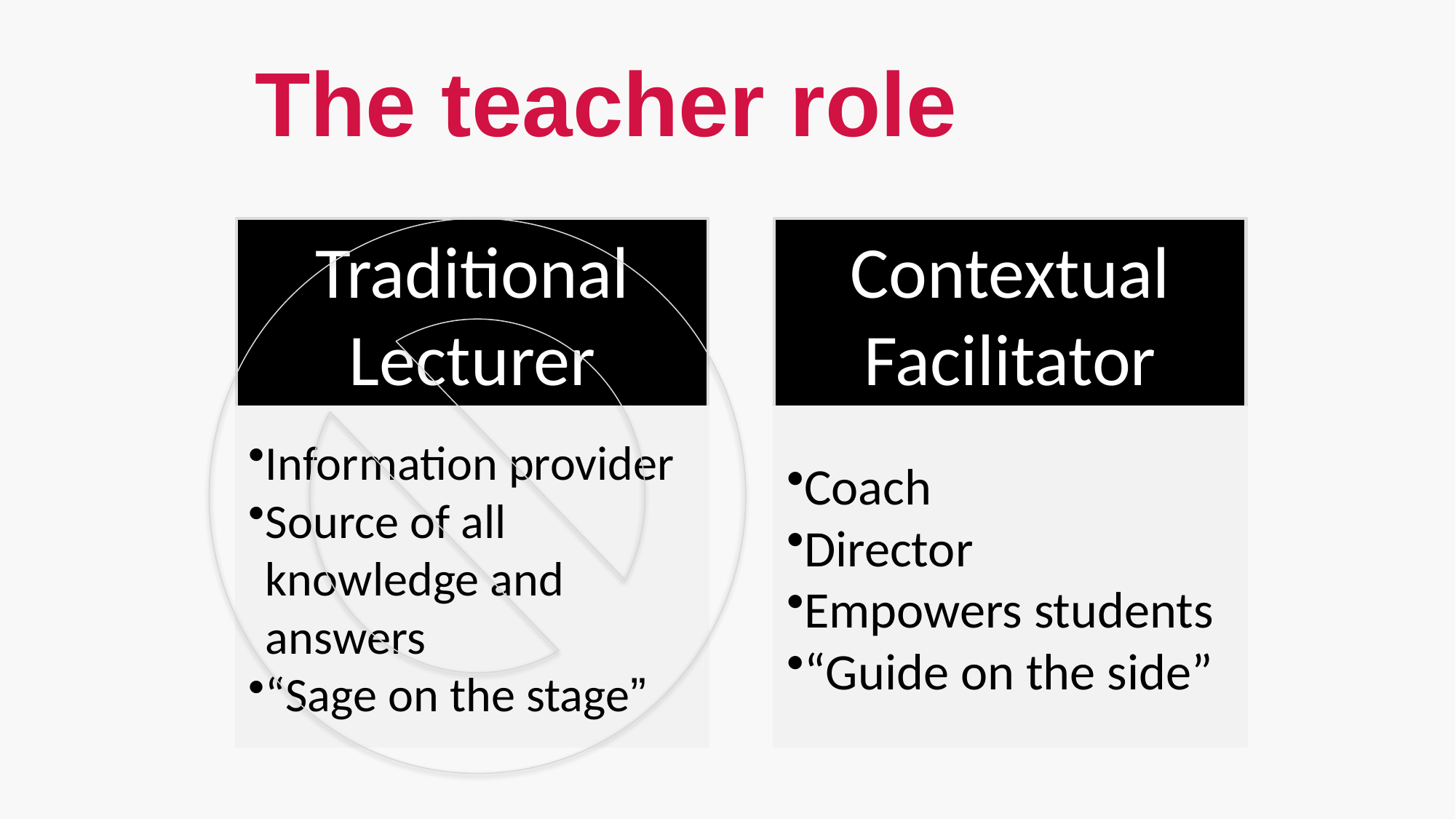

# The teacher role

Traditional Lecturer
Contextual Facilitator
Information provider
Source of all knowledge and answers
“Sage on the stage”
Coach
Director
Empowers students
“Guide on the side”